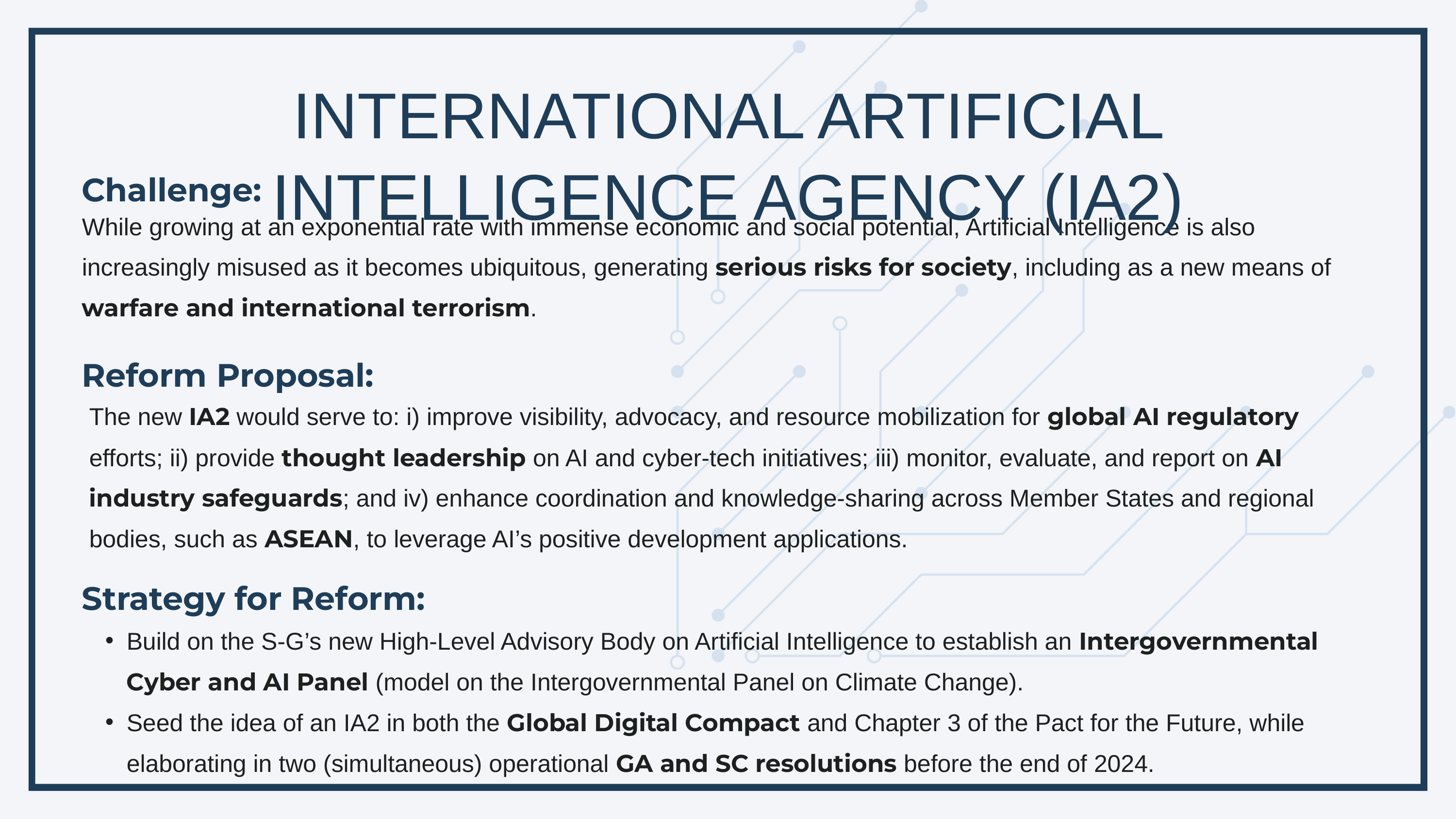

INTERNATIONAL ARTIFICIAL INTELLIGENCE AGENCY (IA2)
Challenge:
While growing at an exponential rate with immense economic and social potential, Artificial Intelligence is also increasingly misused as it becomes ubiquitous, generating serious risks for society, including as a new means of warfare and international terrorism.
Reform Proposal:
The new IA2 would serve to: i) improve visibility, advocacy, and resource mobilization for global AI regulatory efforts; ii) provide thought leadership on AI and cyber-tech initiatives; iii) monitor, evaluate, and report on AI industry safeguards; and iv) enhance coordination and knowledge-sharing across Member States and regional bodies, such as ASEAN, to leverage AI’s positive development applications.
Strategy for Reform:
Build on the S-G’s new High-Level Advisory Body on Artificial Intelligence to establish an Intergovernmental Cyber and AI Panel (model on the Intergovernmental Panel on Climate Change).
Seed the idea of an IA2 in both the Global Digital Compact and Chapter 3 of the Pact for the Future, while elaborating in two (simultaneous) operational GA and SC resolutions before the end of 2024.